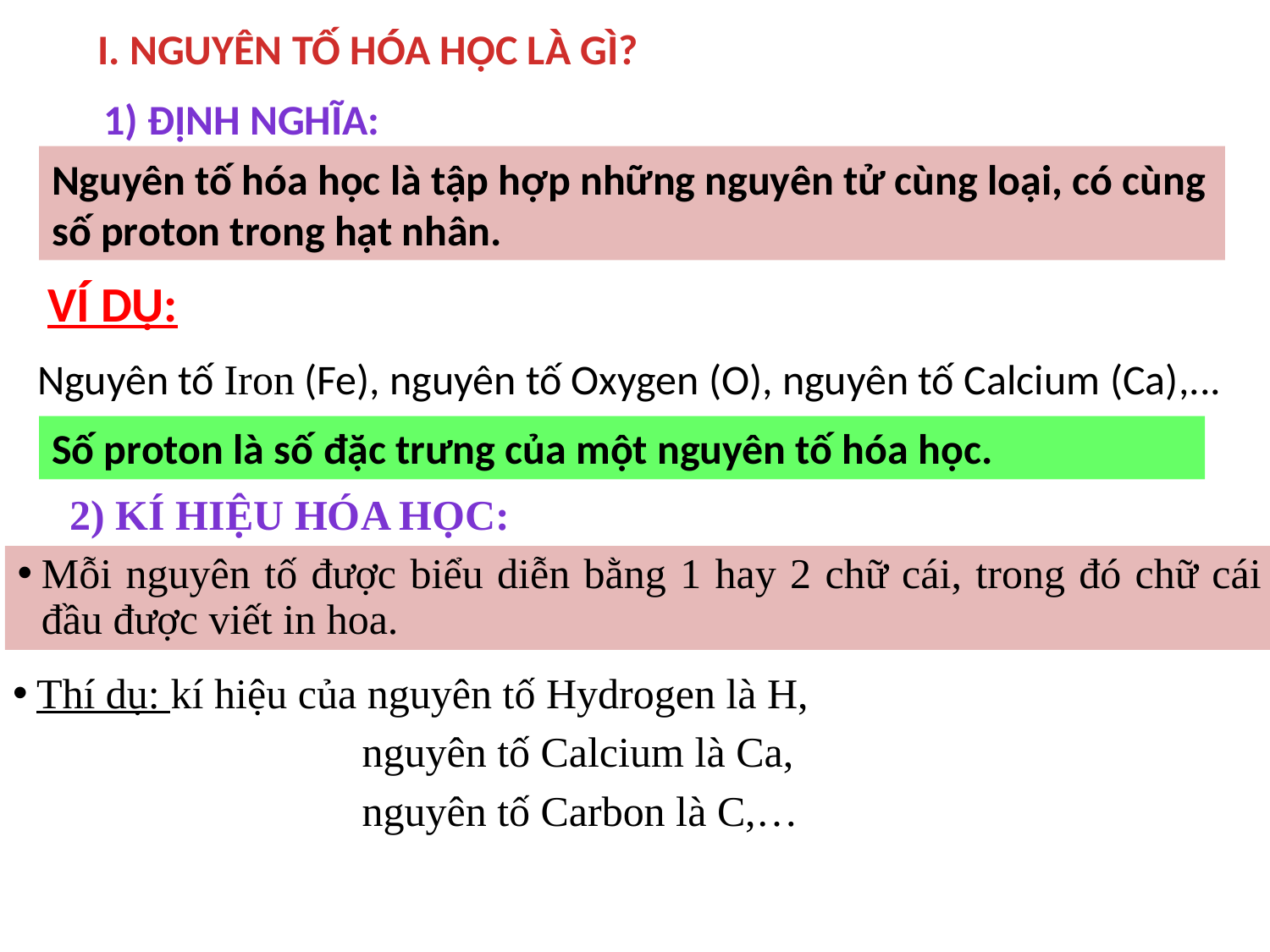

I. NGUYÊN TỐ HÓA HỌC LÀ GÌ?
1) ĐỊNH NGHĨA:
Nguyên tố hóa học là tập hợp những nguyên tử cùng loại, có cùng số proton trong hạt nhân.
VÍ DỤ:
Nguyên tố Iron (Fe), nguyên tố Oxygen (O), nguyên tố Calcium (Ca),...
Số proton là số đặc trưng của một nguyên tố hóa học.
2) Kí hiệu hóa học:
Mỗi nguyên tố được biểu diễn bằng 1 hay 2 chữ cái, trong đó chữ cái đầu được viết in hoa.
Thí dụ: kí hiệu của nguyên tố Hydrogen là H,
                                 nguyên tố Calcium là Ca,
                                 nguyên tố Carbon là C,…